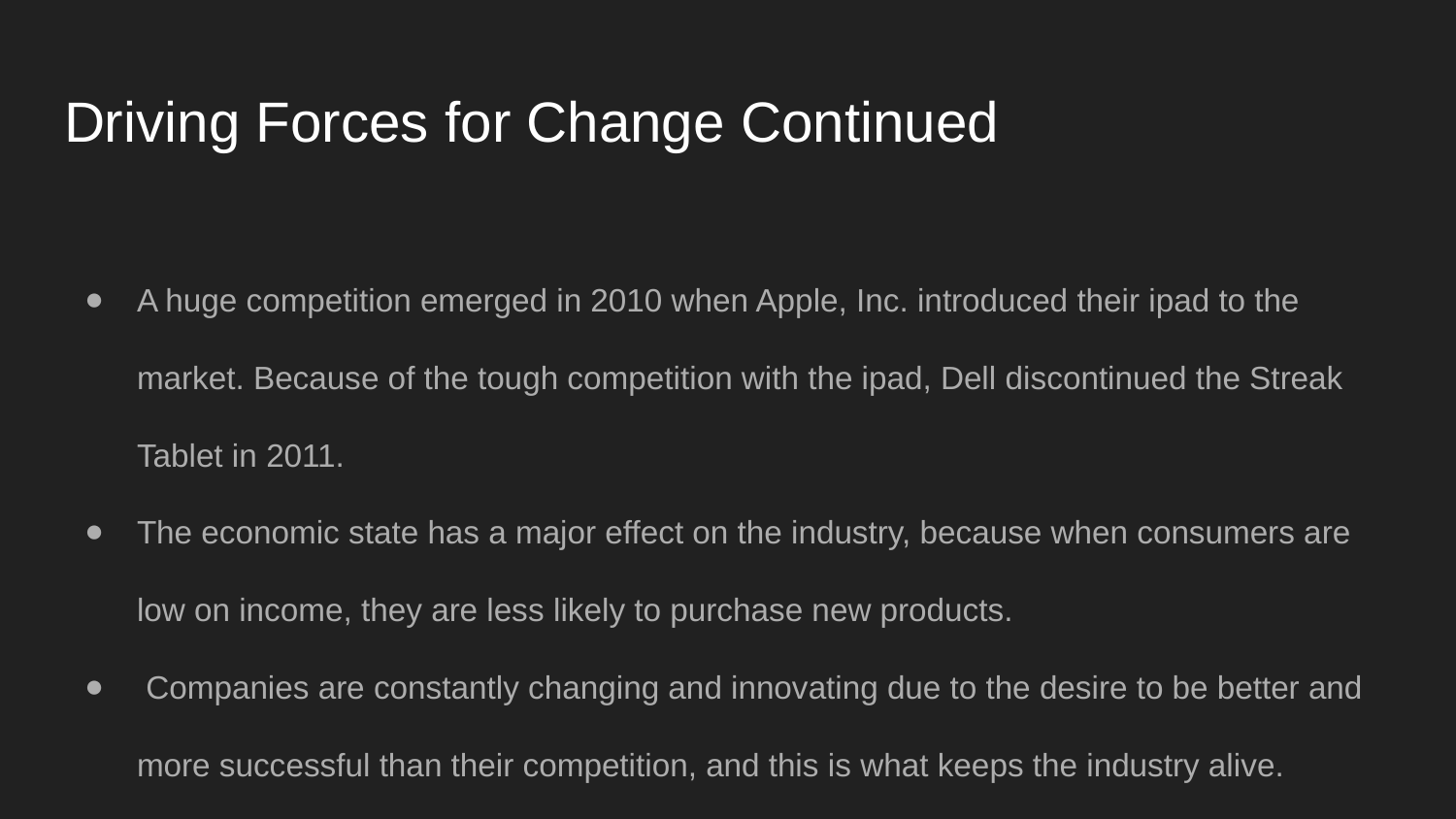

# Driving Forces for Change Continued
A huge competition emerged in 2010 when Apple, Inc. introduced their ipad to the market. Because of the tough competition with the ipad, Dell discontinued the Streak Tablet in 2011.
The economic state has a major effect on the industry, because when consumers are low on income, they are less likely to purchase new products.
 Companies are constantly changing and innovating due to the desire to be better and more successful than their competition, and this is what keeps the industry alive.